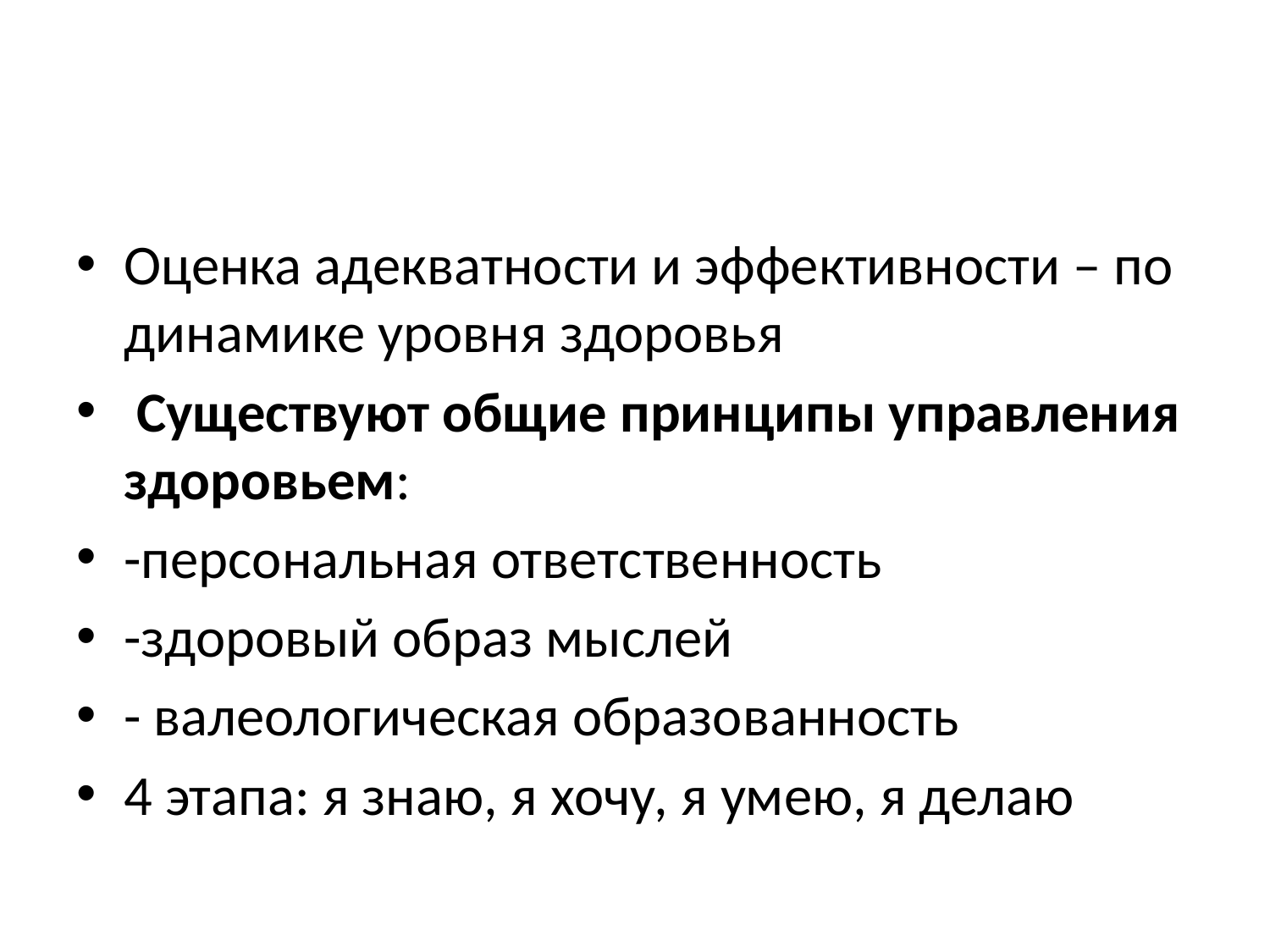

#
Оценка адекватности и эффективности – по динамике уровня здоровья
 Существуют общие принципы управления здоровьем:
-персональная ответственность
-здоровый образ мыслей
- валеологическая образованность
4 этапа: я знаю, я хочу, я умею, я делаю